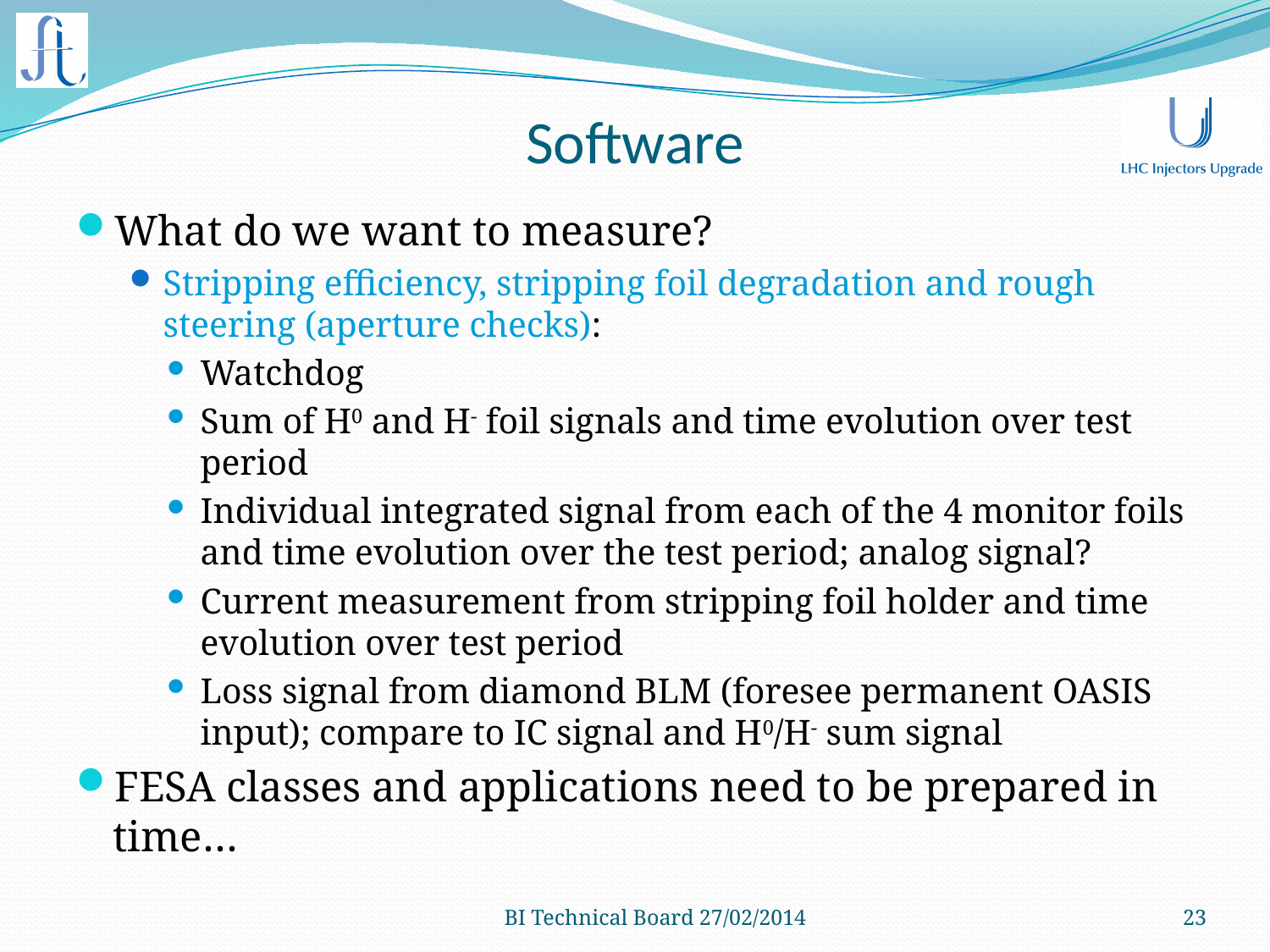

# Software
What do we want to measure?
Stripping efficiency, stripping foil degradation and rough steering (aperture checks):
Watchdog
Sum of H0 and H- foil signals and time evolution over test period
Individual integrated signal from each of the 4 monitor foils and time evolution over the test period; analog signal?
Current measurement from stripping foil holder and time evolution over test period
Loss signal from diamond BLM (foresee permanent OASIS input); compare to IC signal and H0/H- sum signal
FESA classes and applications need to be prepared in time…

BI Technical Board 27/02/2014
23